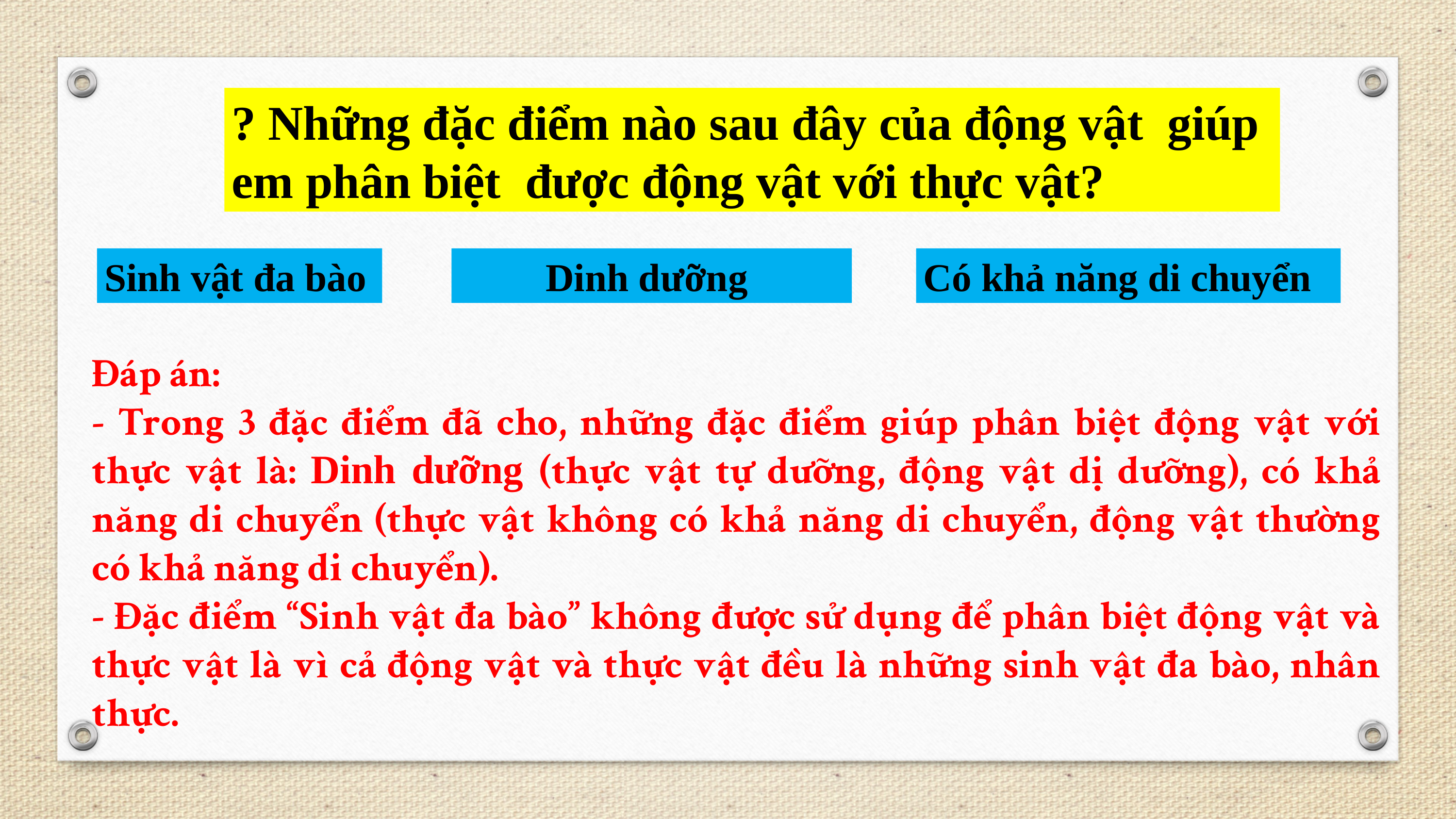

? Những đặc điểm nào sau đây của động vật  giúp em phân biệt  được động vật với thực vật?
Dinh dưỡng
Có khả năng di chuyển
Sinh vật đa bào
Đáp án:
- Trong 3 đặc điểm đã cho, những đặc điểm giúp phân biệt động vật với thực vật là: Dinh dưỡng (thực vật tự dưỡng, động vật dị dưỡng), có khả năng di chuyển (thực vật không có khả năng di chuyển, động vật thường có khả năng di chuyển).
- Đặc điểm “Sinh vật đa bào” không được sử dụng để phân biệt động vật và thực vật là vì cả động vật và thực vật đều là những sinh vật đa bào, nhân thực.